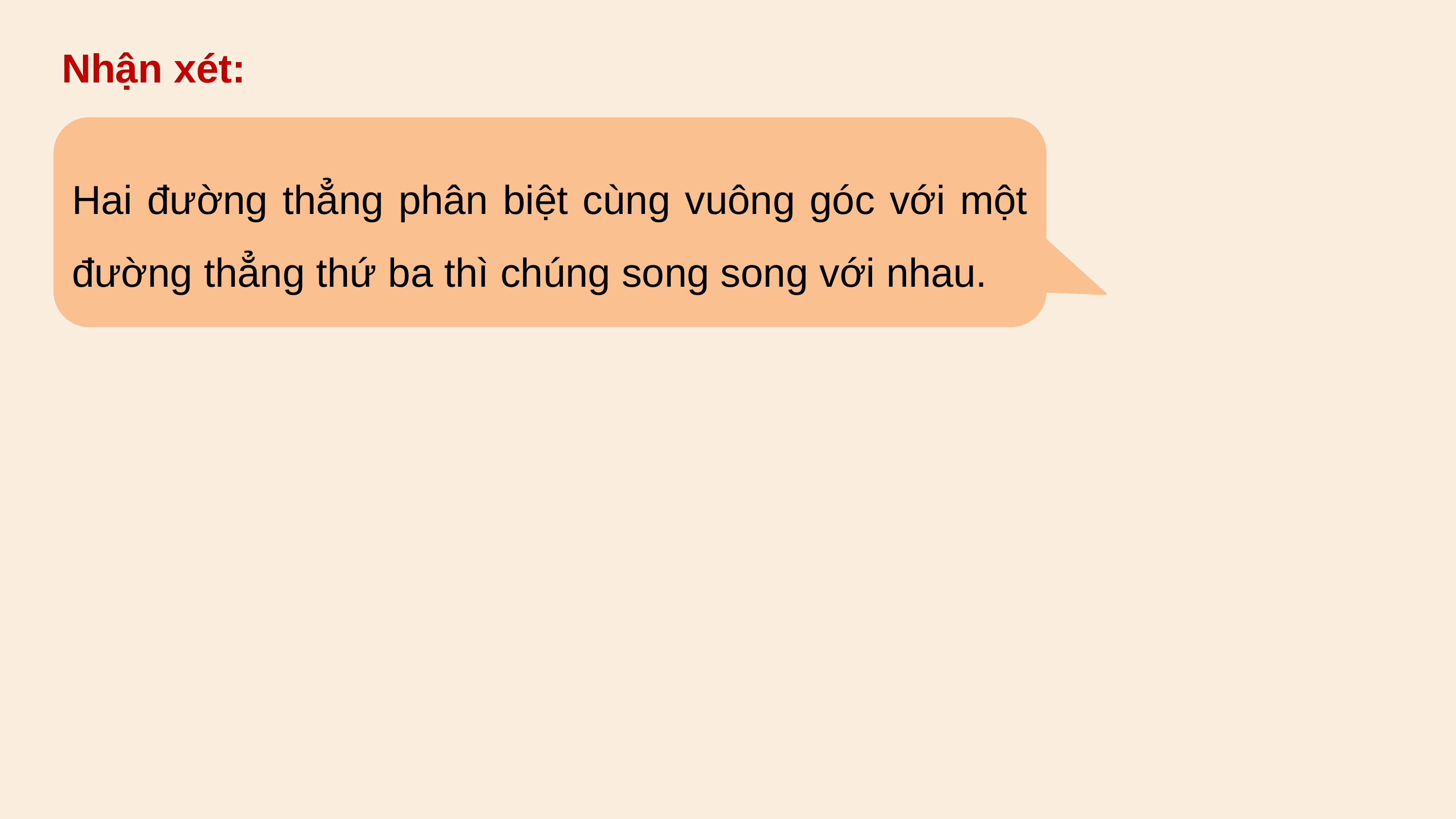

Nhận xét:
Hai đường thẳng phân biệt cùng vuông góc với một đường thẳng thứ ba thì chúng song song với nhau.